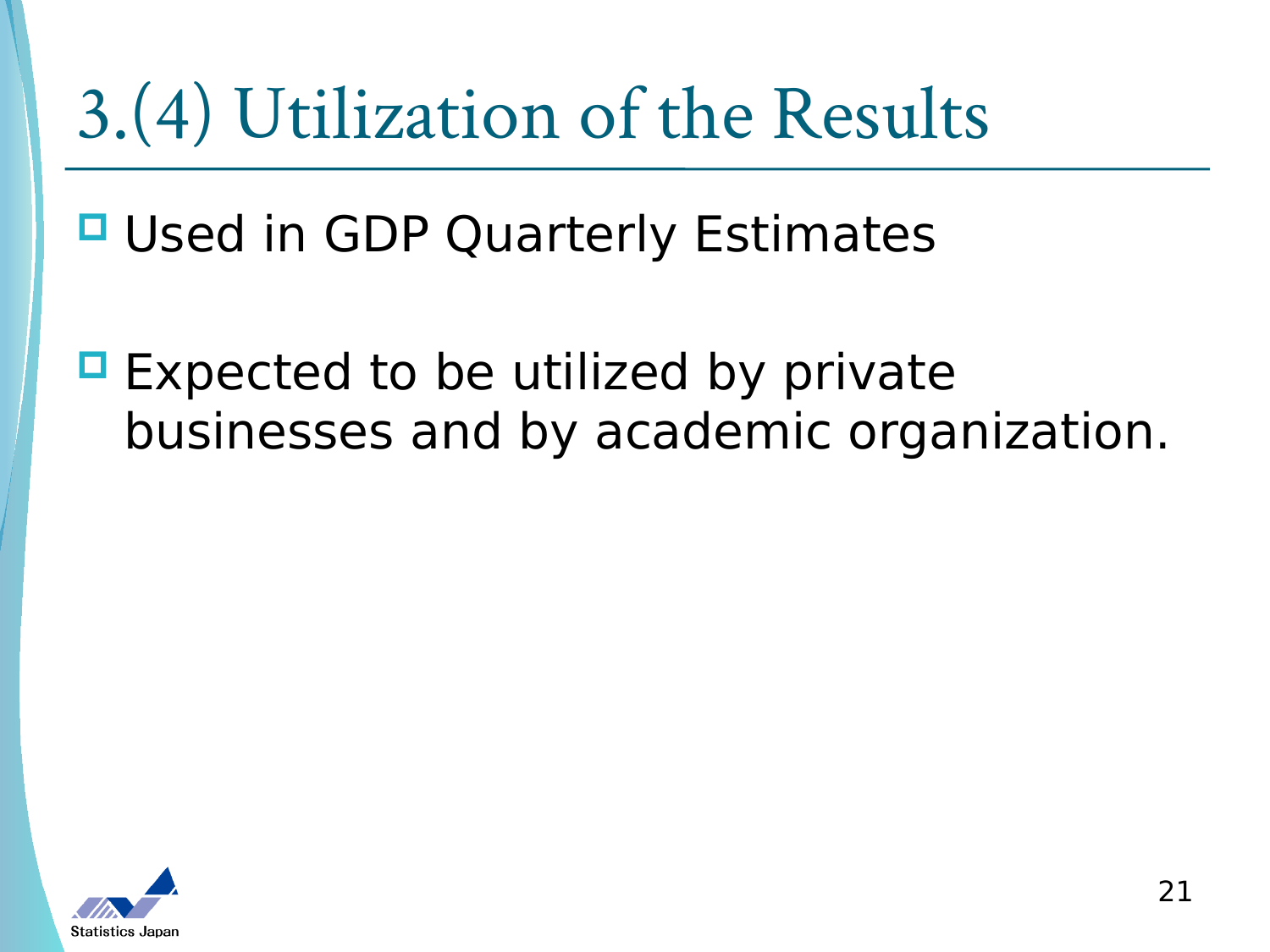

# 3.(4) Utilization of the Results
Used in GDP Quarterly Estimates

Expected to be utilized by private businesses and by academic organization.
21